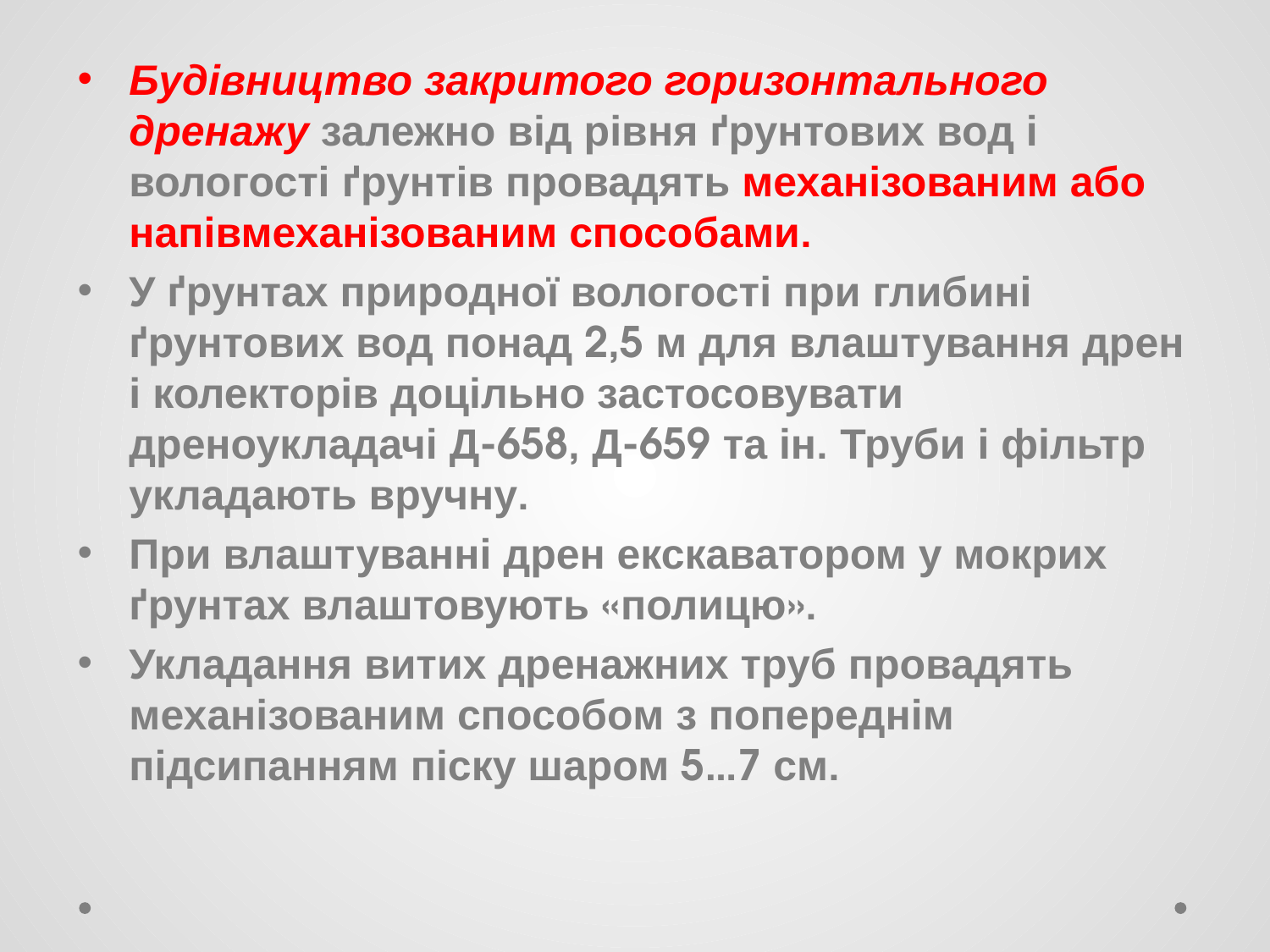

Будівництво закритого горизонтального дренажу залежно від рівня ґрунтових вод і вологості ґрунтів провадять механізованим або напівмеханізованим способами.
У ґрунтах природної вологості при глибині ґрунтових вод понад 2,5 м для влаштування дрен і колекторів доцільно застосовувати дреноукладачі Д-658, Д-659 та ін. Труби і фільтр укладають вручну.
При влаштуванні дрен екскаватором у мокрих ґрунтах влаштовують «полицю».
Укладання витих дренажних труб провадять механізованим способом з попереднім підсипанням піску шаром 5…7 см.